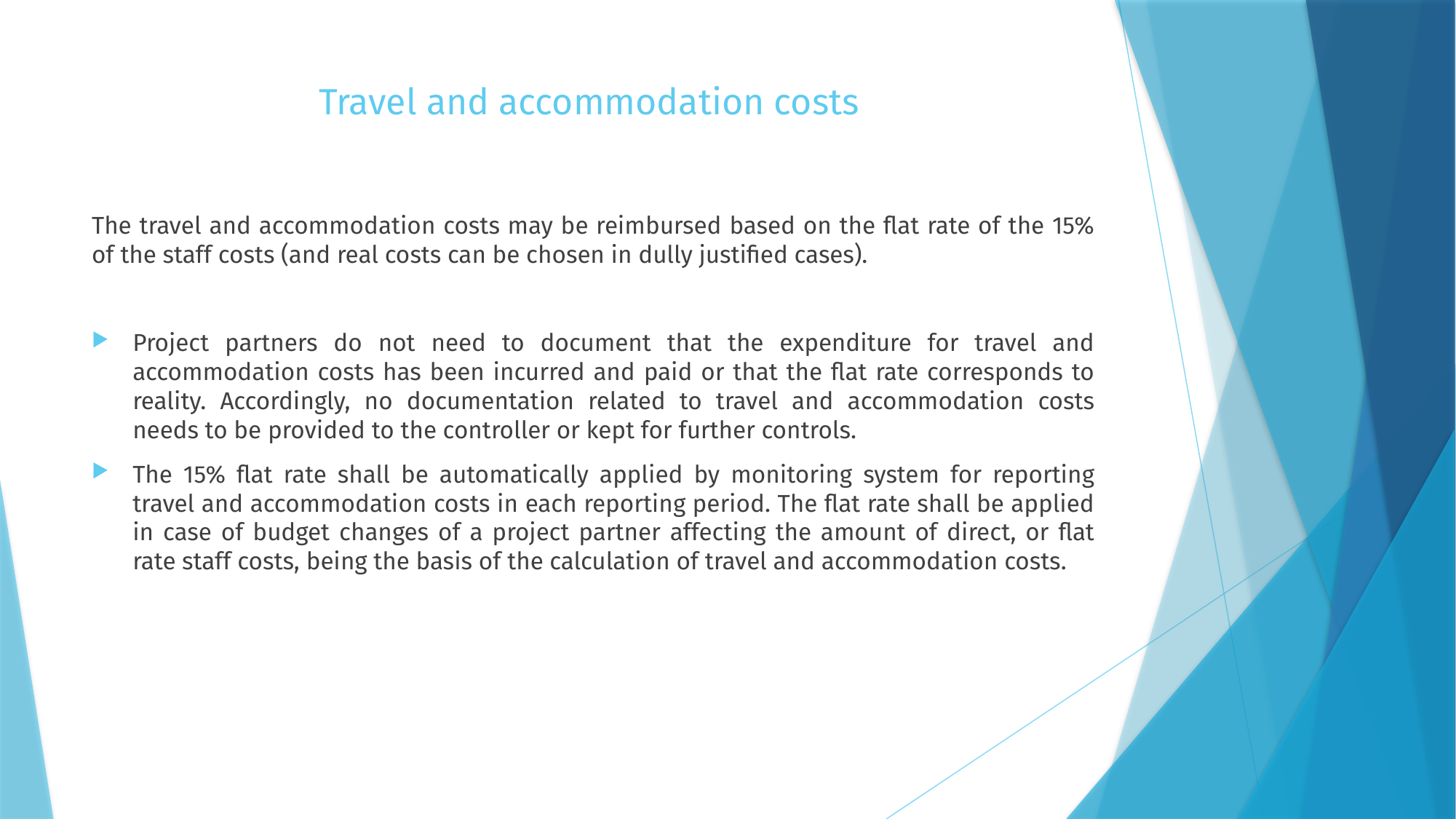

# Travel and accommodation costs
The travel and accommodation costs may be reimbursed based on the flat rate of the 15% of the staff costs (and real costs can be chosen in dully justified cases).

Project partners do not need to document that the expenditure for travel and accommodation costs has been incurred and paid or that the flat rate corresponds to reality. Accordingly, no documentation related to travel and accommodation costs needs to be provided to the controller or kept for further controls.
The 15% flat rate shall be automatically applied by monitoring system for reporting travel and accommodation costs in each reporting period. The flat rate shall be applied in case of budget changes of a project partner affecting the amount of direct, or flat rate staff costs, being the basis of the calculation of travel and accommodation costs.